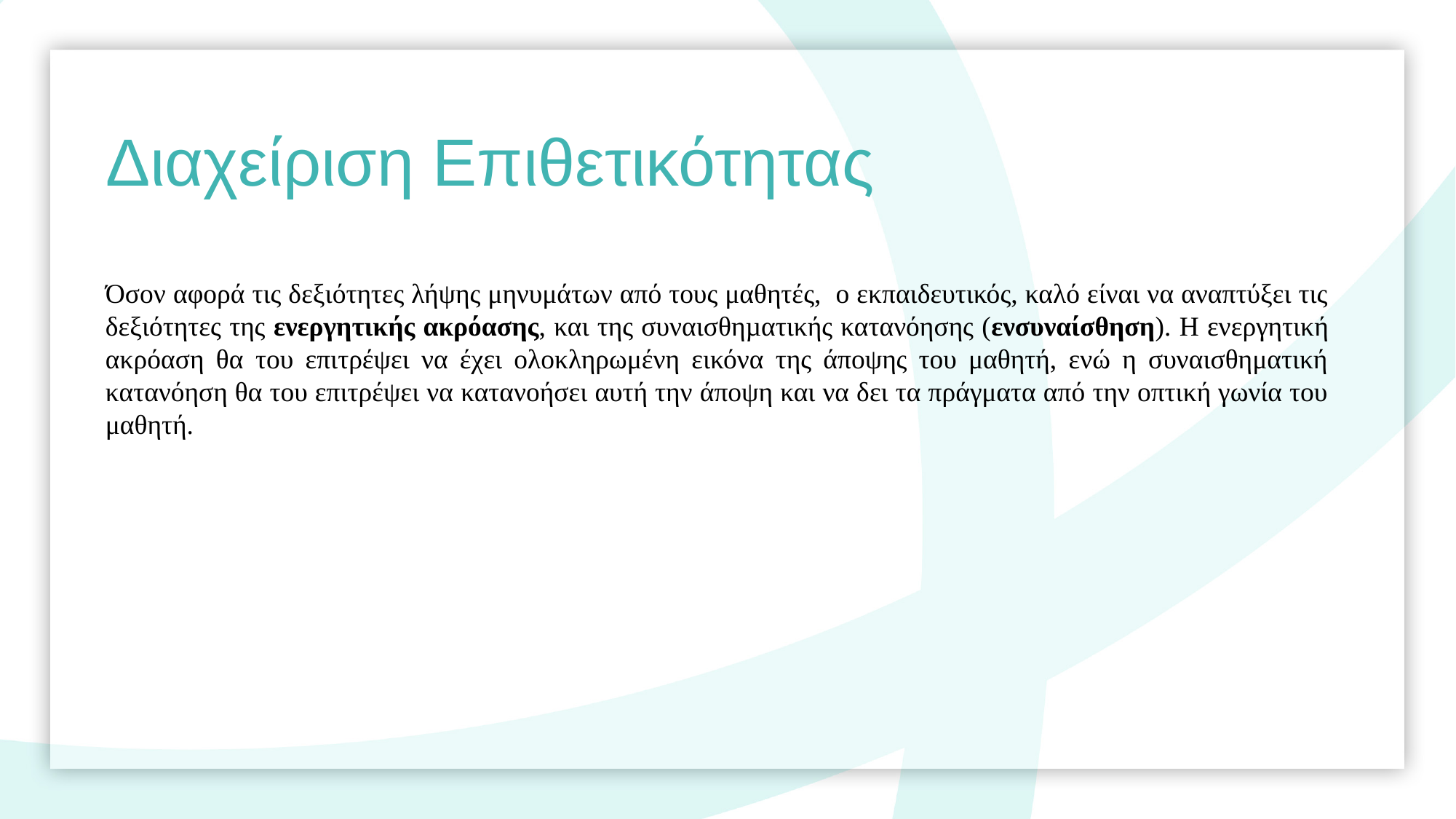

Διαχείριση Επιθετικότητας
Όσον αφορά τις δεξιότητες λήψης μηνυμάτων από τους μαθητές,  ο εκπαιδευτικός, καλό είναι να αναπτύξει τις δεξιότητες της ενεργητικής ακρόασης, και της συναισθηµατικής κατανόησης (ενσυναίσθηση). Η ενεργητική ακρόαση θα του επιτρέψει να έχει ολοκληρωμένη εικόνα της άποψης του μαθητή, ενώ η συναισθηματική κατανόηση θα του επιτρέψει να κατανοήσει αυτή την άποψη και να δει τα πράγματα από την οπτική γωνία του μαθητή.